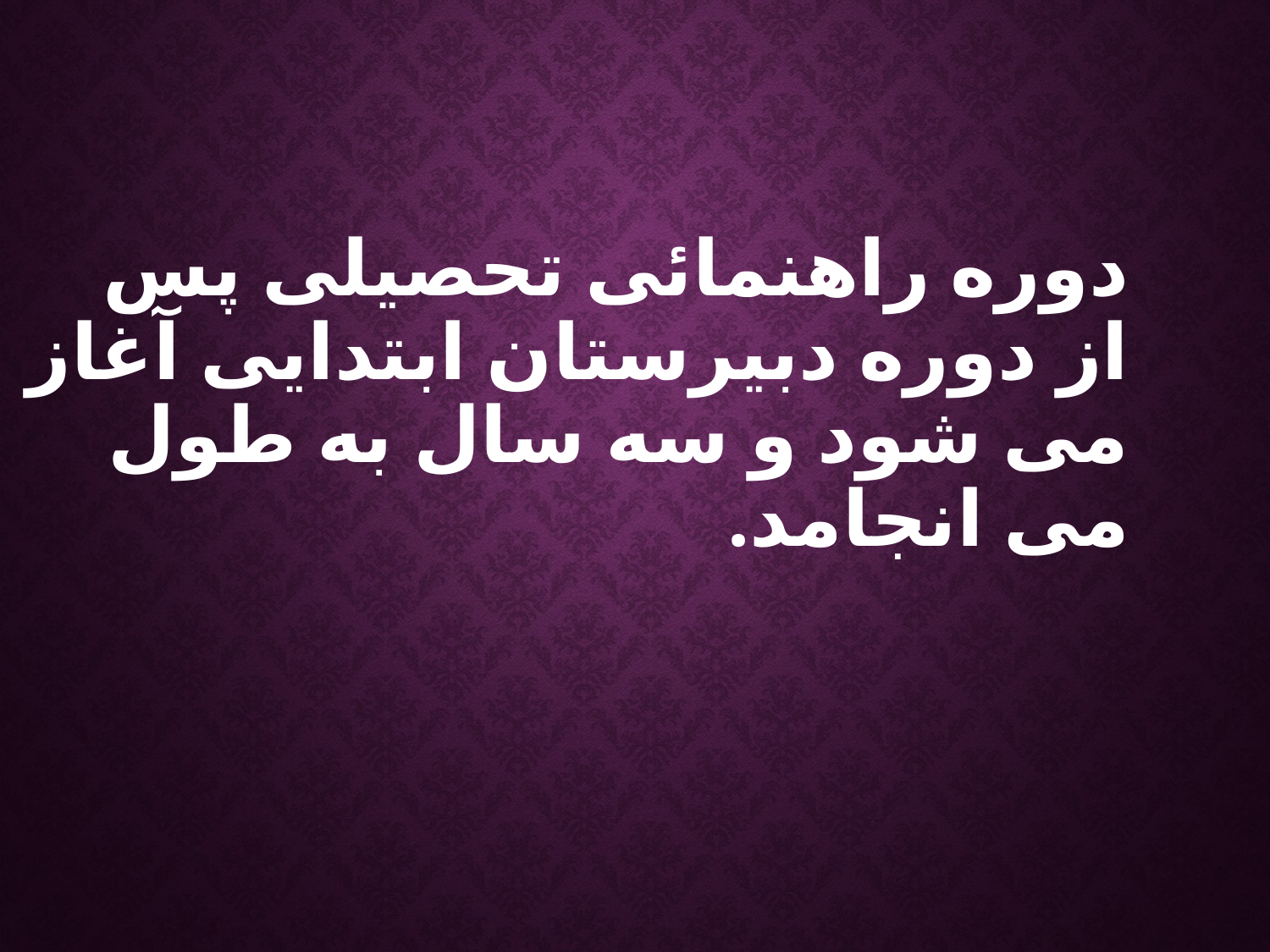

دوره راهنمائی تحصیلی پس از دوره دبیرستان ابتدایی آغاز می شود و سه سال به طول می انجامد.